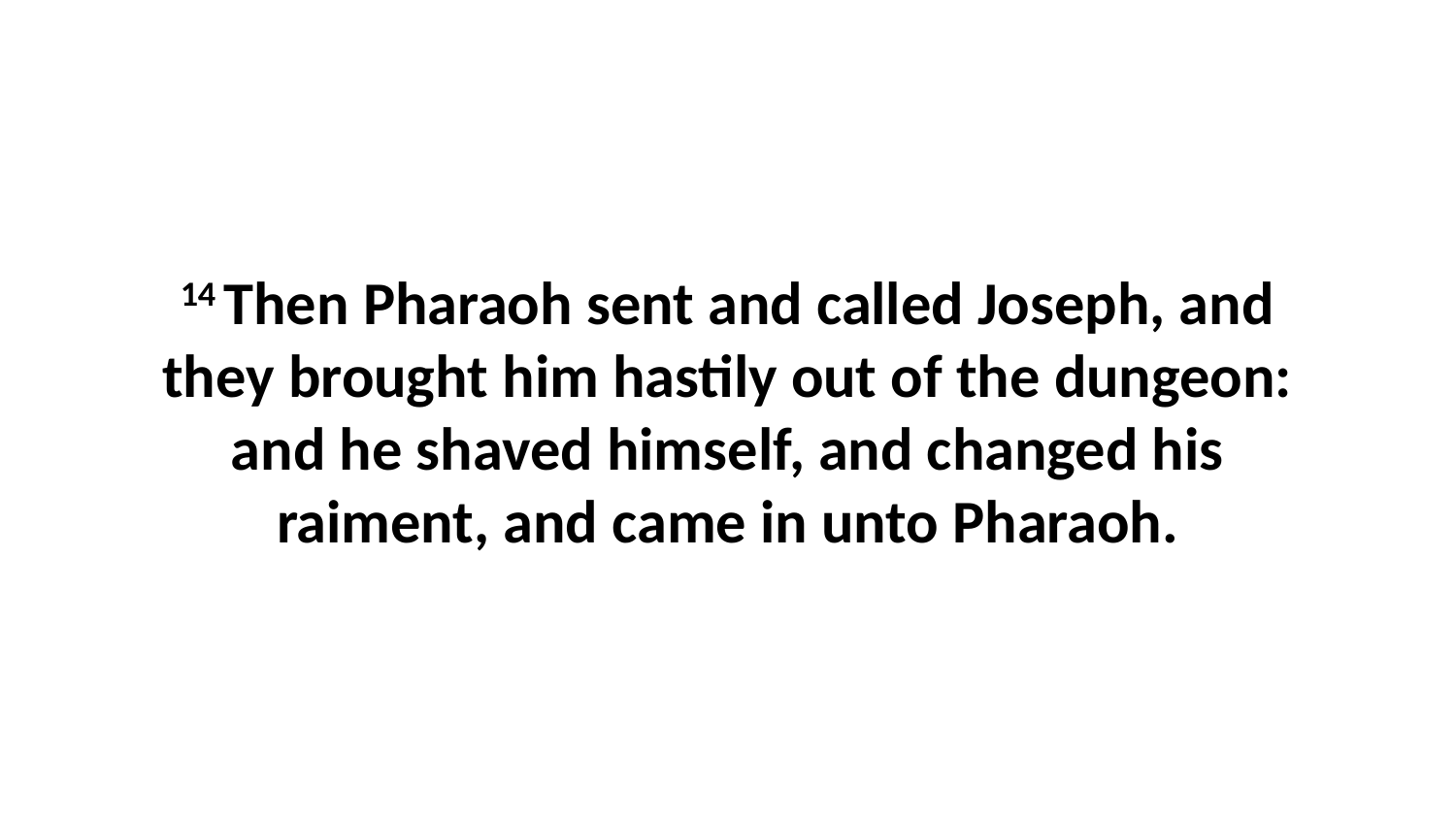

14 Then Pharaoh sent and called Joseph, and they brought him hastily out of the dungeon: and he shaved himself, and changed his raiment, and came in unto Pharaoh.